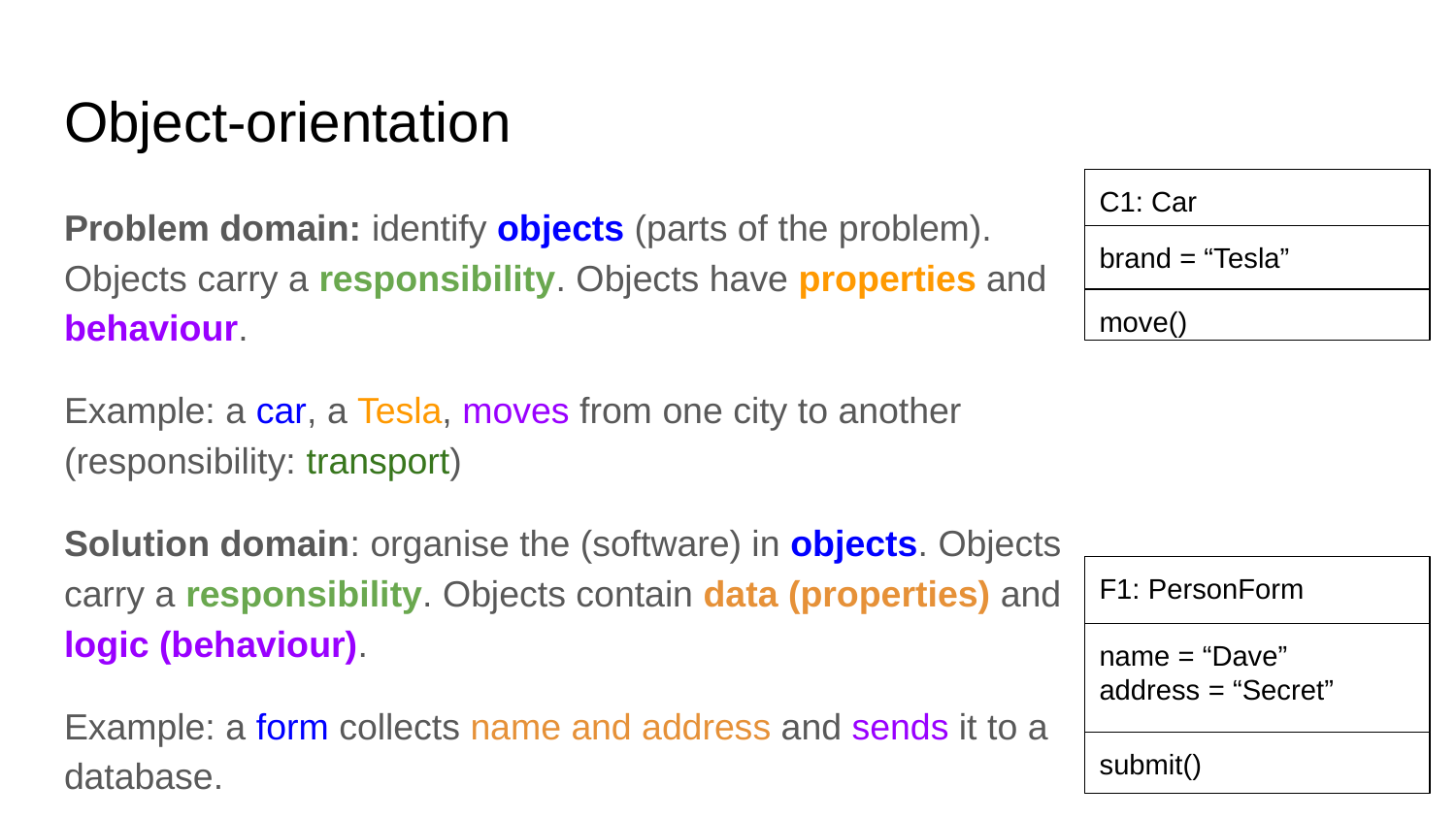

# Object-orientation
C1: Car
brand = “Tesla”
move()

Problem domain: identify objects (parts of the problem). Objects carry a responsibility. Objects have properties and behaviour.
Example: a car, a Tesla, moves from one city to another (responsibility: transport)
Solution domain: organise the (software) in objects. Objects carry a responsibility. Objects contain data (properties) and logic (behaviour).
Example: a form collects name and address and sends it to a database.

F1: PersonForm
name = “Dave”
address = “Secret”
submit()